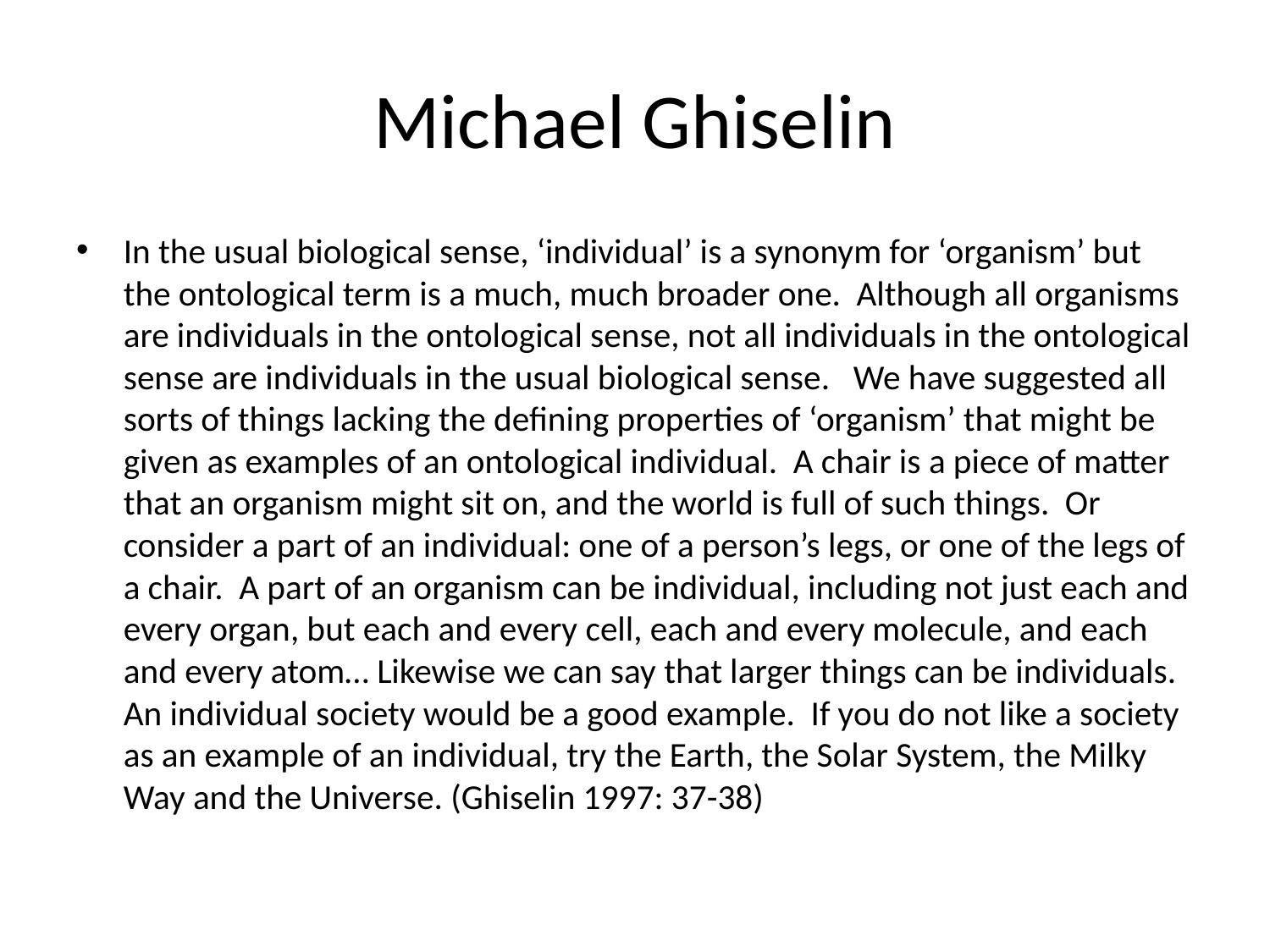

# Michael Ghiselin
In the usual biological sense, ‘individual’ is a synonym for ‘organism’ but the ontological term is a much, much broader one.  Although all organisms are individuals in the ontological sense, not all individuals in the ontological sense are individuals in the usual biological sense.   We have suggested all sorts of things lacking the defining properties of ‘organism’ that might be given as examples of an ontological individual.  A chair is a piece of matter that an organism might sit on, and the world is full of such things.  Or consider a part of an individual: one of a person’s legs, or one of the legs of a chair.  A part of an organism can be individual, including not just each and every organ, but each and every cell, each and every molecule, and each and every atom… Likewise we can say that larger things can be individuals.  An individual society would be a good example.  If you do not like a society as an example of an individual, try the Earth, the Solar System, the Milky Way and the Universe. (Ghiselin 1997: 37-38)